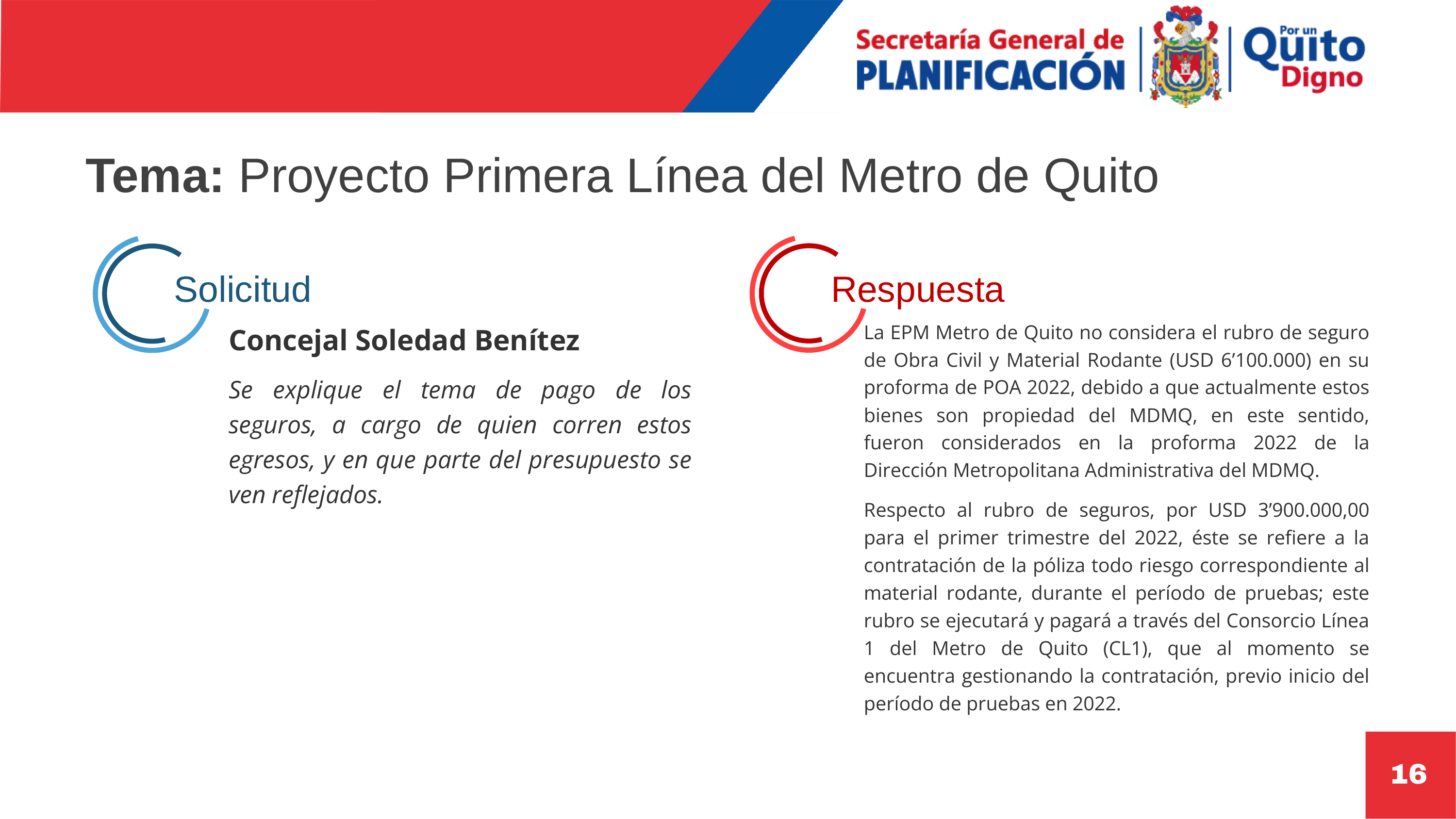

# Tema: Proyecto Primera Línea del Metro de Quito
Respuesta
Solicitud
La EPM Metro de Quito no considera el rubro de seguro de Obra Civil y Material Rodante (USD 6’100.000) en su proforma de POA 2022, debido a que actualmente estos bienes son propiedad del MDMQ, en este sentido, fueron considerados en la proforma 2022 de la Dirección Metropolitana Administrativa del MDMQ.
Respecto al rubro de seguros, por USD 3’900.000,00 para el primer trimestre del 2022, éste se refiere a la contratación de la póliza todo riesgo correspondiente al material rodante, durante el período de pruebas; este rubro se ejecutará y pagará a través del Consorcio Línea 1 del Metro de Quito (CL1), que al momento se encuentra gestionando la contratación, previo inicio del período de pruebas en 2022.

Concejal Soledad Benítez
Se explique el tema de pago de los seguros, a cargo de quien corren estos egresos, y en que parte del presupuesto se ven reflejados.

16